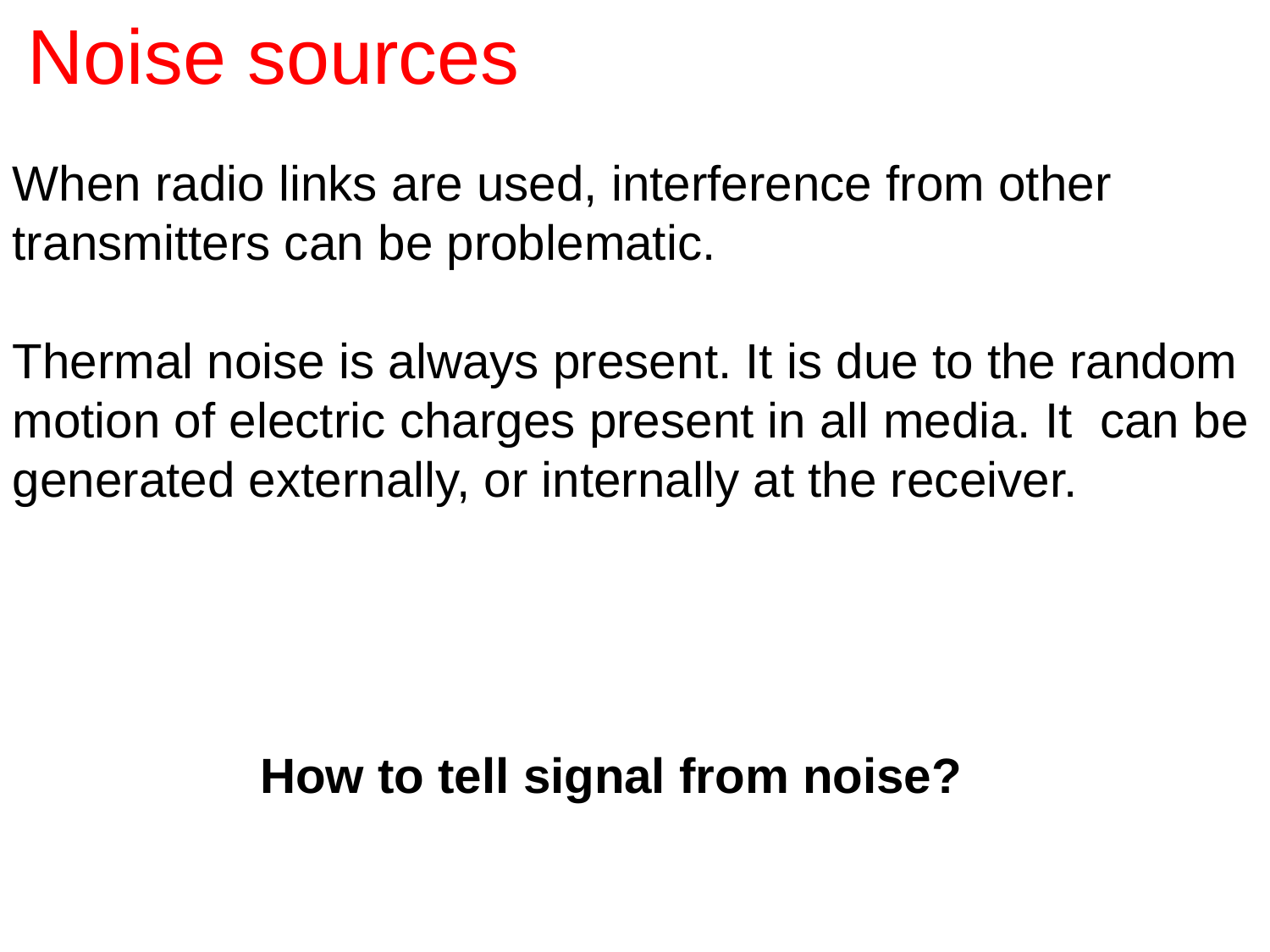

# Noise sources

When radio links are used, interference from other transmitters can be problematic.

Thermal noise is always present. It is due to the random motion of electric charges present in all media. It  can be generated externally, or internally at the receiver.

                  How to tell signal from noise?